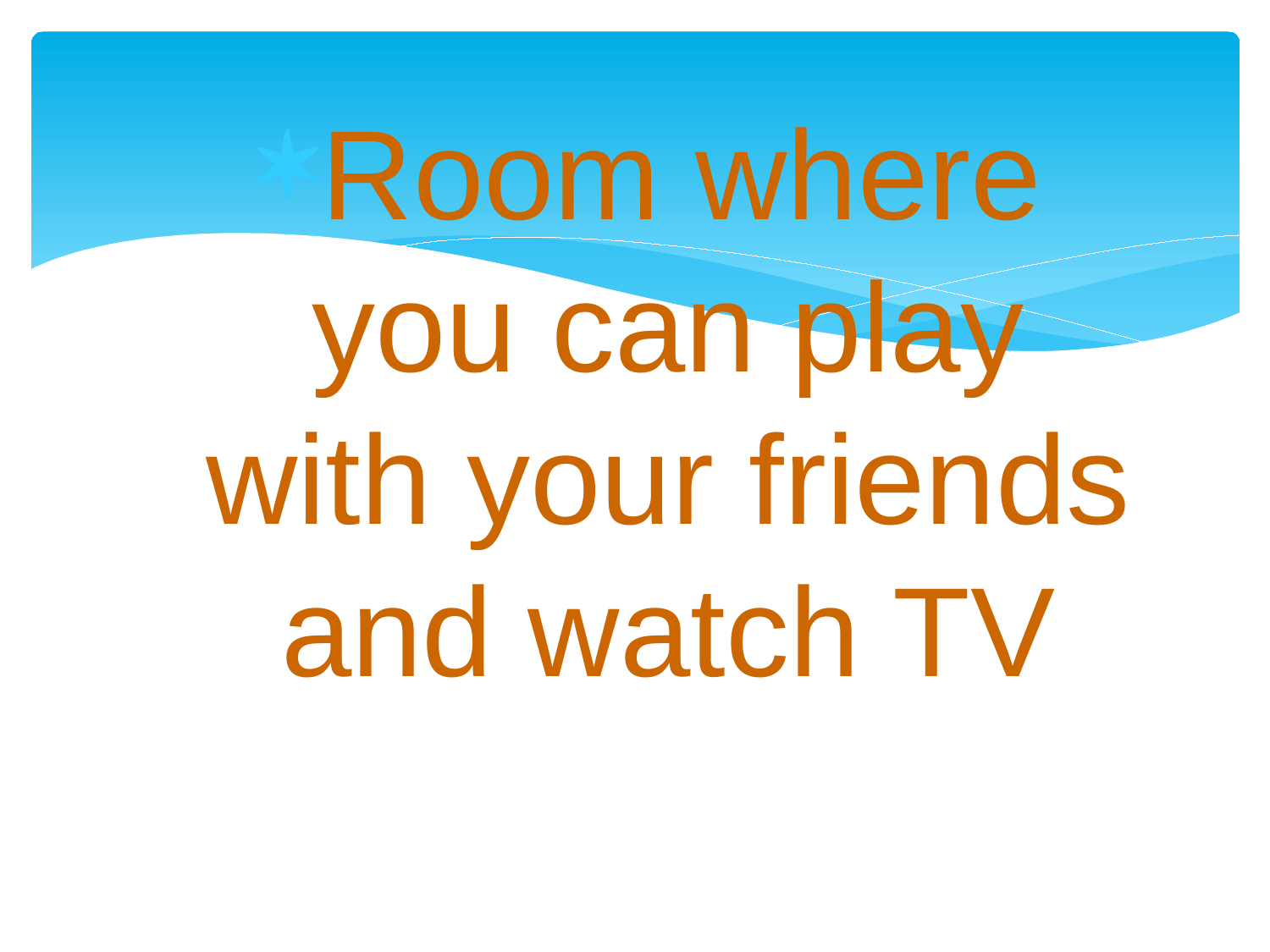

Room where you can play with your friends and watch TV